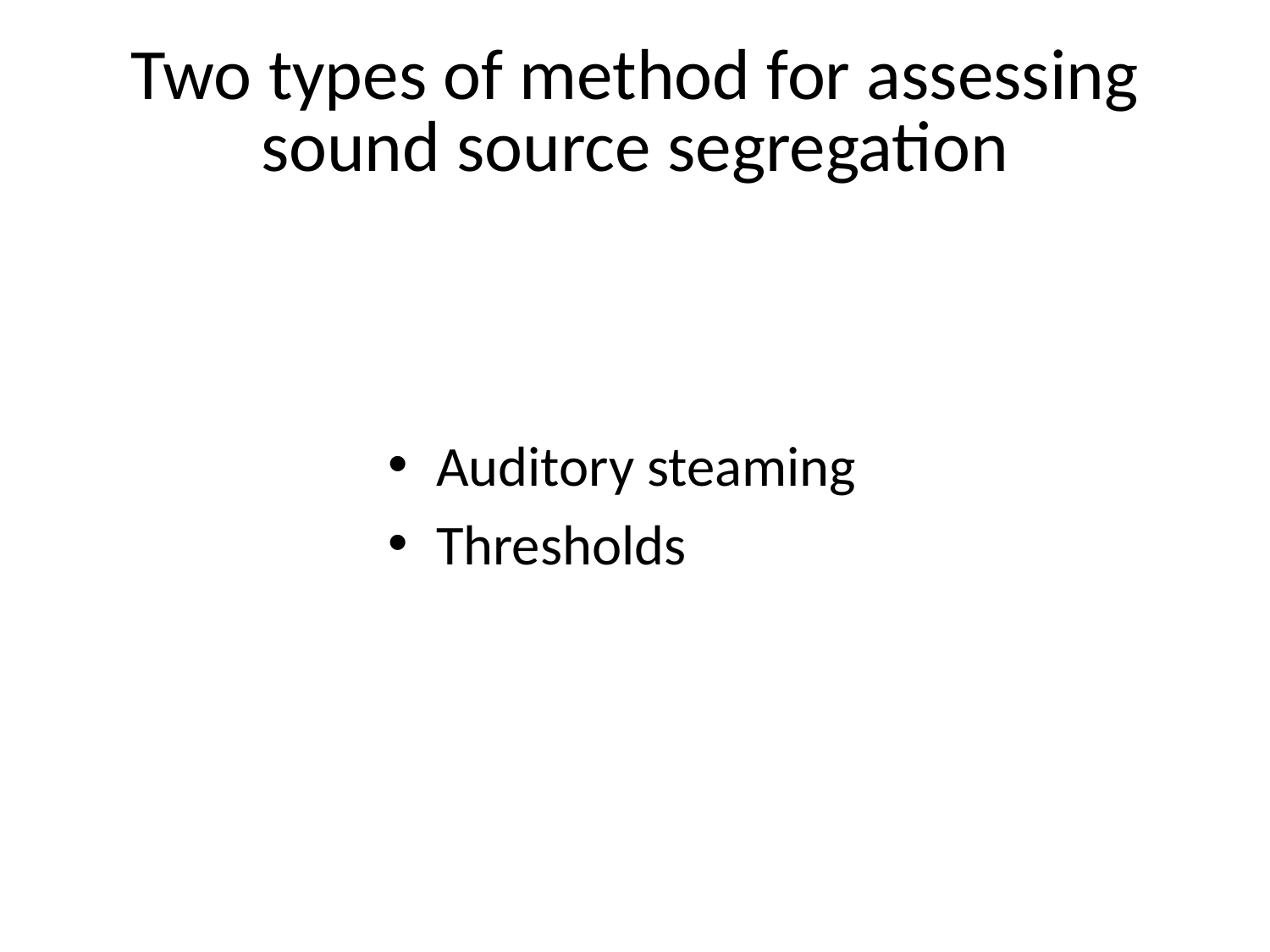

# Two types of method for assessing sound source segregation
Auditory steaming
Thresholds